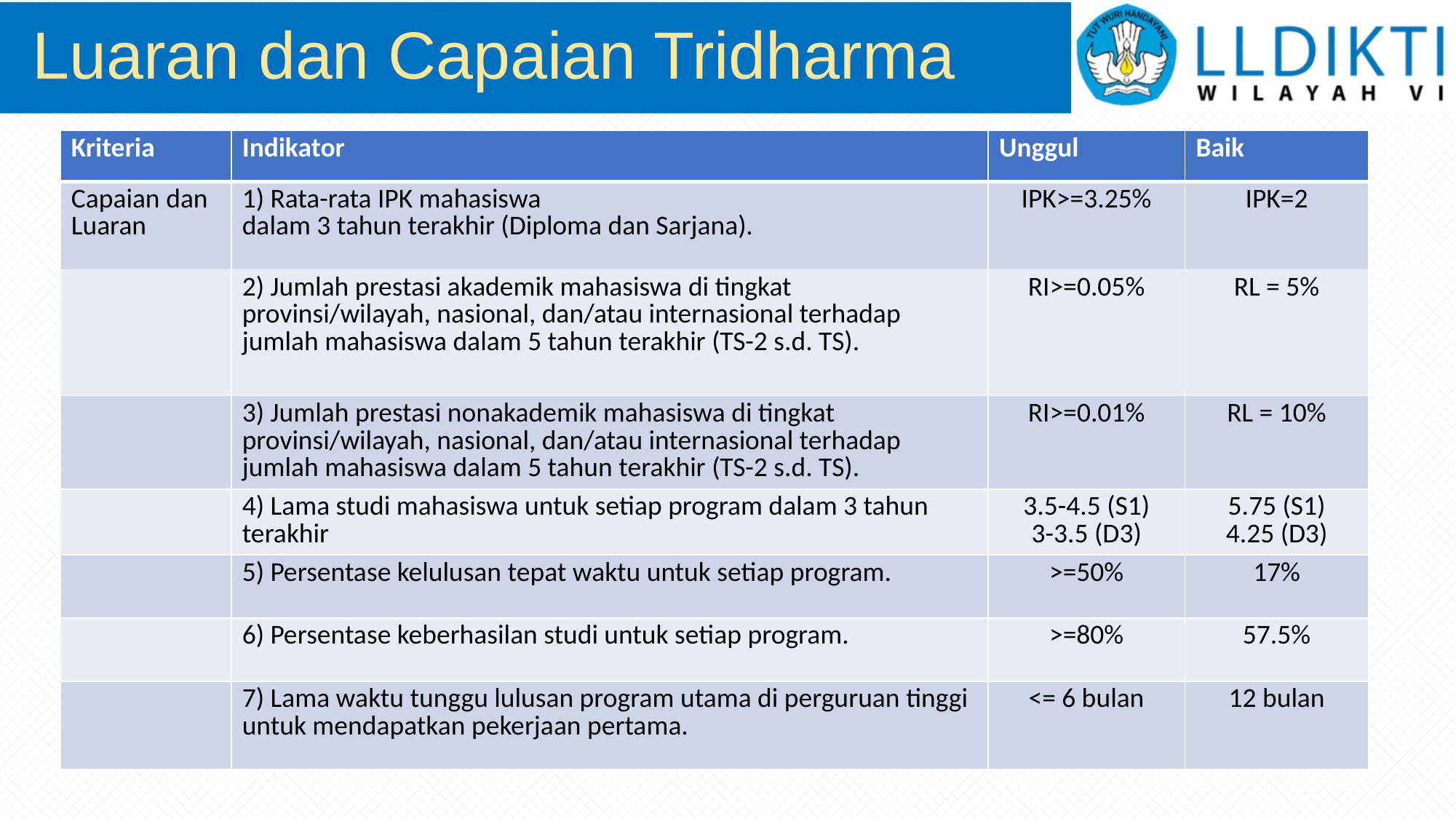

# Luaran dan Capaian Tridharma
| Kriteria | Indikator | Unggul | Baik |
| --- | --- | --- | --- |
| Capaian dan Luaran | 1) Rata-rata IPK mahasiswa dalam 3 tahun terakhir (Diploma dan Sarjana). | IPK>=3.25% | IPK=2 |
|  | 2) Jumlah prestasi akademik mahasiswa di tingkat provinsi/wilayah, nasional, dan/atau internasional terhadap jumlah mahasiswa dalam 5 tahun terakhir (TS-2 s.d. TS). | RI>=0.05% | RL = 5% |
|  | 3) Jumlah prestasi nonakademik mahasiswa di tingkat provinsi/wilayah, nasional, dan/atau internasional terhadap jumlah mahasiswa dalam 5 tahun terakhir (TS-2 s.d. TS). | RI>=0.01% | RL = 10% |
|  | 4) Lama studi mahasiswa untuk setiap program dalam 3 tahun terakhir | 3.5-4.5 (S1) 3-3.5 (D3) | 5.75 (S1) 4.25 (D3) |
|  | 5) Persentase kelulusan tepat waktu untuk setiap program. | >=50% | 17% |
|  | 6) Persentase keberhasilan studi untuk setiap program. | >=80% | 57.5% |
|  | 7) Lama waktu tunggu lulusan program utama di perguruan tinggi untuk mendapatkan pekerjaan pertama. | <= 6 bulan | 12 bulan |